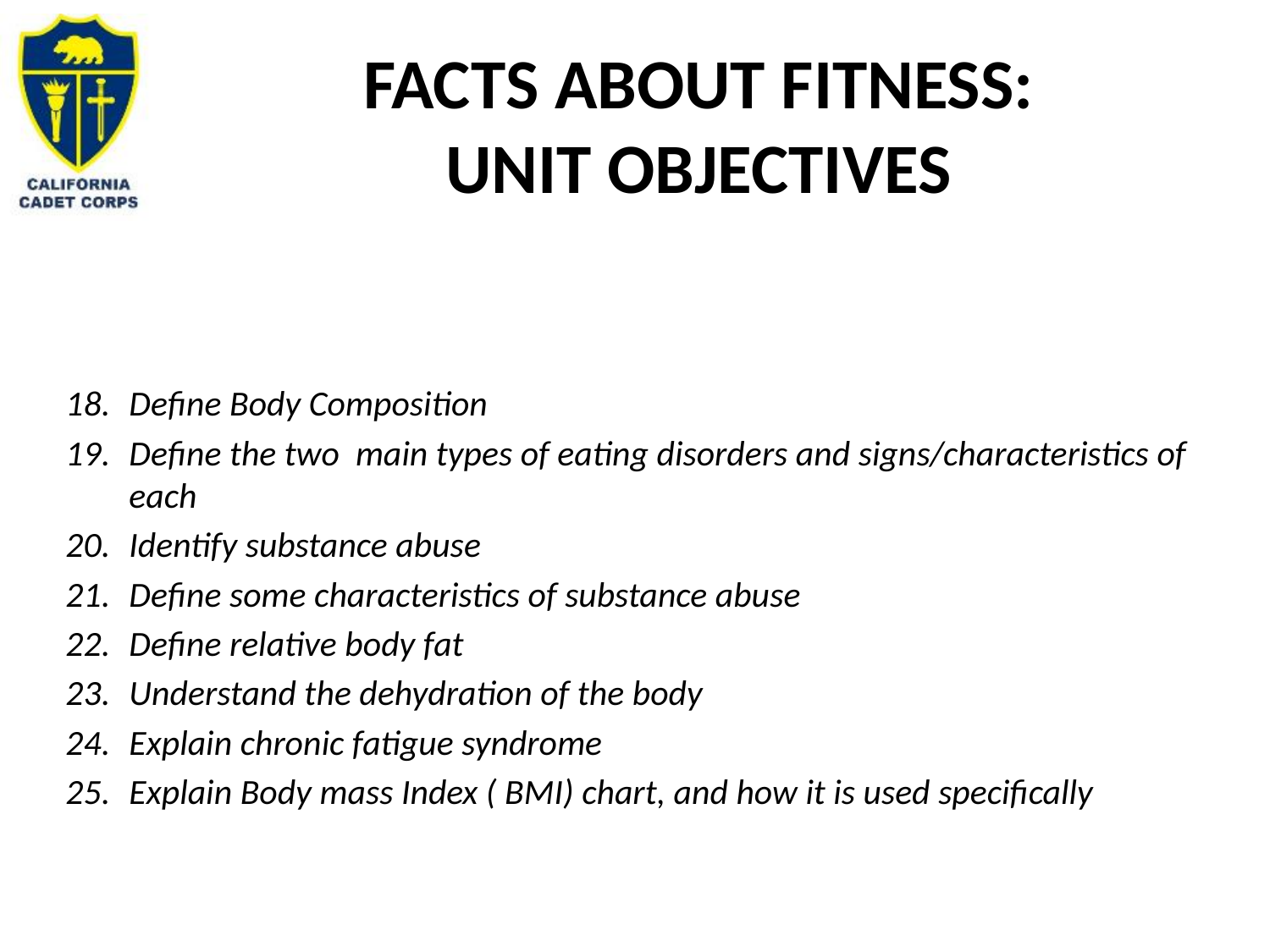

# Facts about Fitness: Unit Objectives
Define Body Composition
Define the two  main types of eating disorders and signs/characteristics of each
Identify substance abuse
Define some characteristics of substance abuse
Define relative body fat
Understand the dehydration of the body
Explain chronic fatigue syndrome
Explain Body mass Index ( BMI) chart, and how it is used specifically